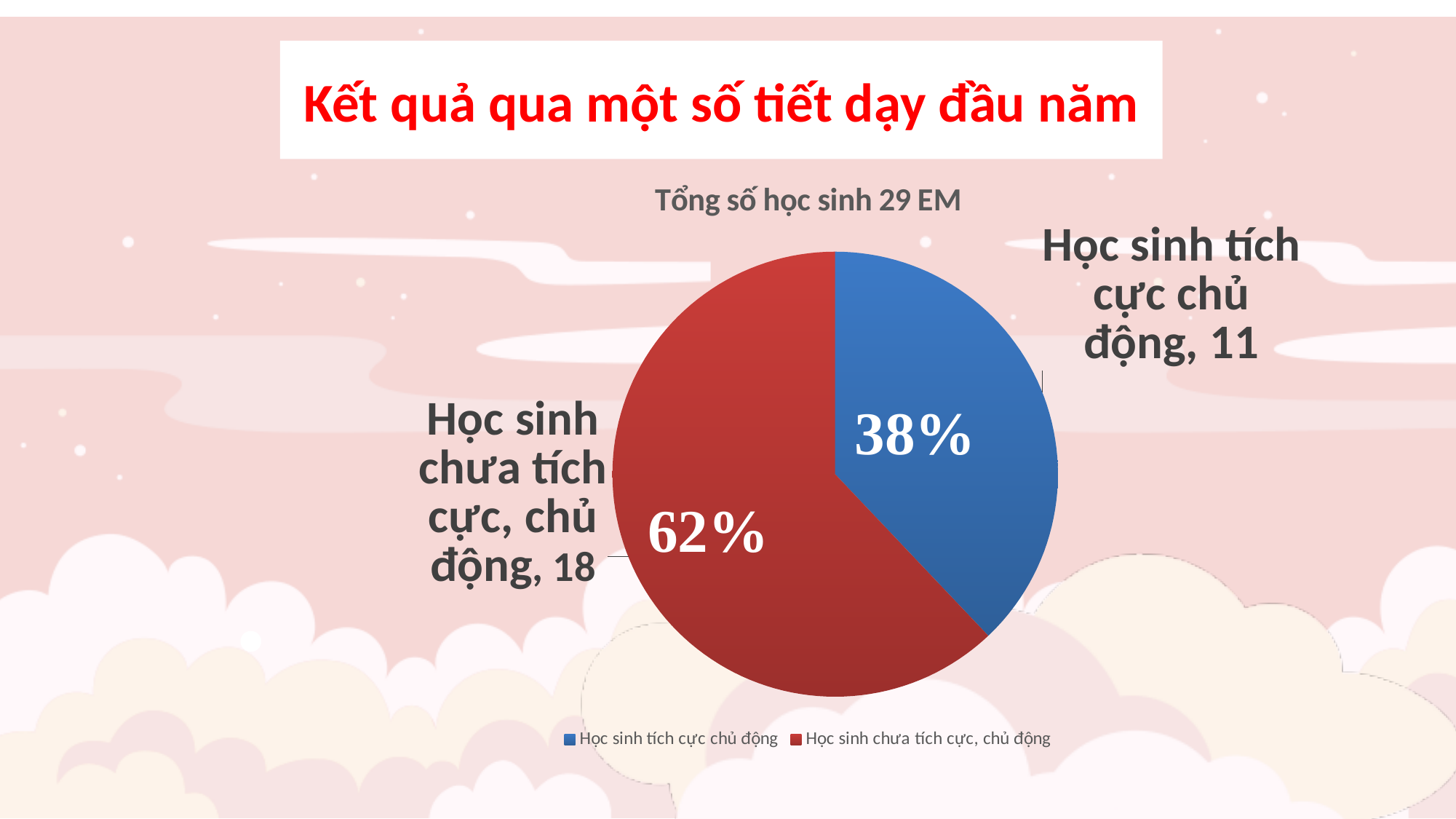

Kết quả qua một số tiết dạy đầu năm

### Chart: Tổng số học sinh 29 EM

| Category | Tổng số học sinh 29 |
|---|---|
| Học sinh tích cực chủ động | 11.0 |
| Học sinh chưa tích cực, chủ động | 18.0 |
    38%
62%